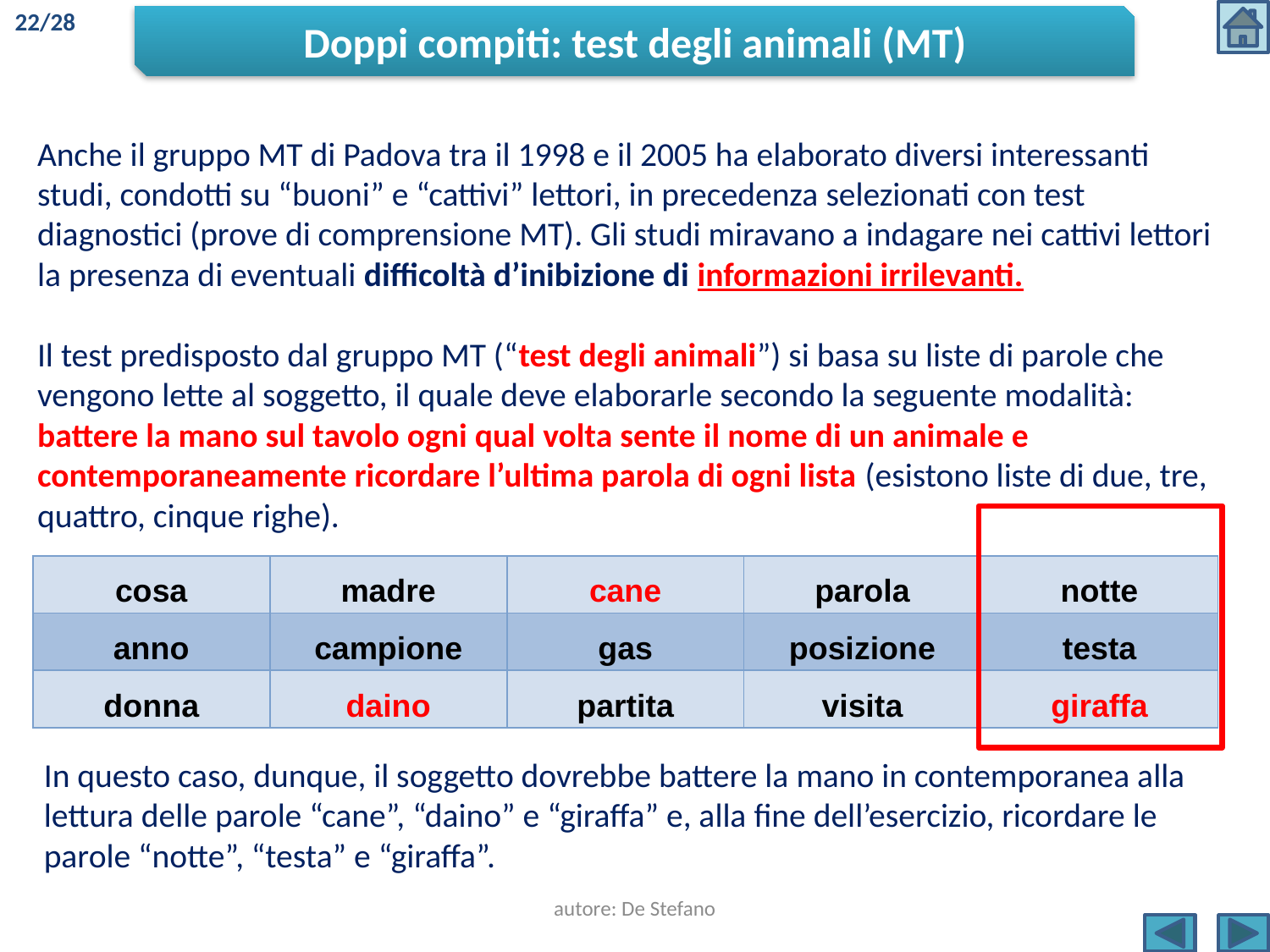

22/28

Doppi compiti: test degli animali (MT)
Anche il gruppo MT di Padova tra il 1998 e il 2005 ha elaborato diversi interessanti studi, condotti su “buoni” e “cattivi” lettori, in precedenza selezionati con test diagnostici (prove di comprensione MT). Gli studi miravano a indagare nei cattivi lettori la presenza di eventuali difficoltà d’inibizione di informazioni irrilevanti.

Il test predisposto dal gruppo MT (“test degli animali”) si basa su liste di parole che vengono lette al soggetto, il quale deve elaborarle secondo la seguente modalità: battere la mano sul tavolo ogni qual volta sente il nome di un animale e contemporaneamente ricordare l’ultima parola di ogni lista (esistono liste di due, tre, quattro, cinque righe).

| cosa | madre | cane | parola | notte |
| --- | --- | --- | --- | --- |
| anno | campione | gas | posizione | testa |
| donna | daino | partita | visita | giraffa |
In questo caso, dunque, il soggetto dovrebbe battere la mano in contemporanea alla lettura delle parole “cane”, “daino” e “giraffa” e, alla fine dell’esercizio, ricordare le parole “notte”, “testa” e “giraffa”.
autore: De Stefano